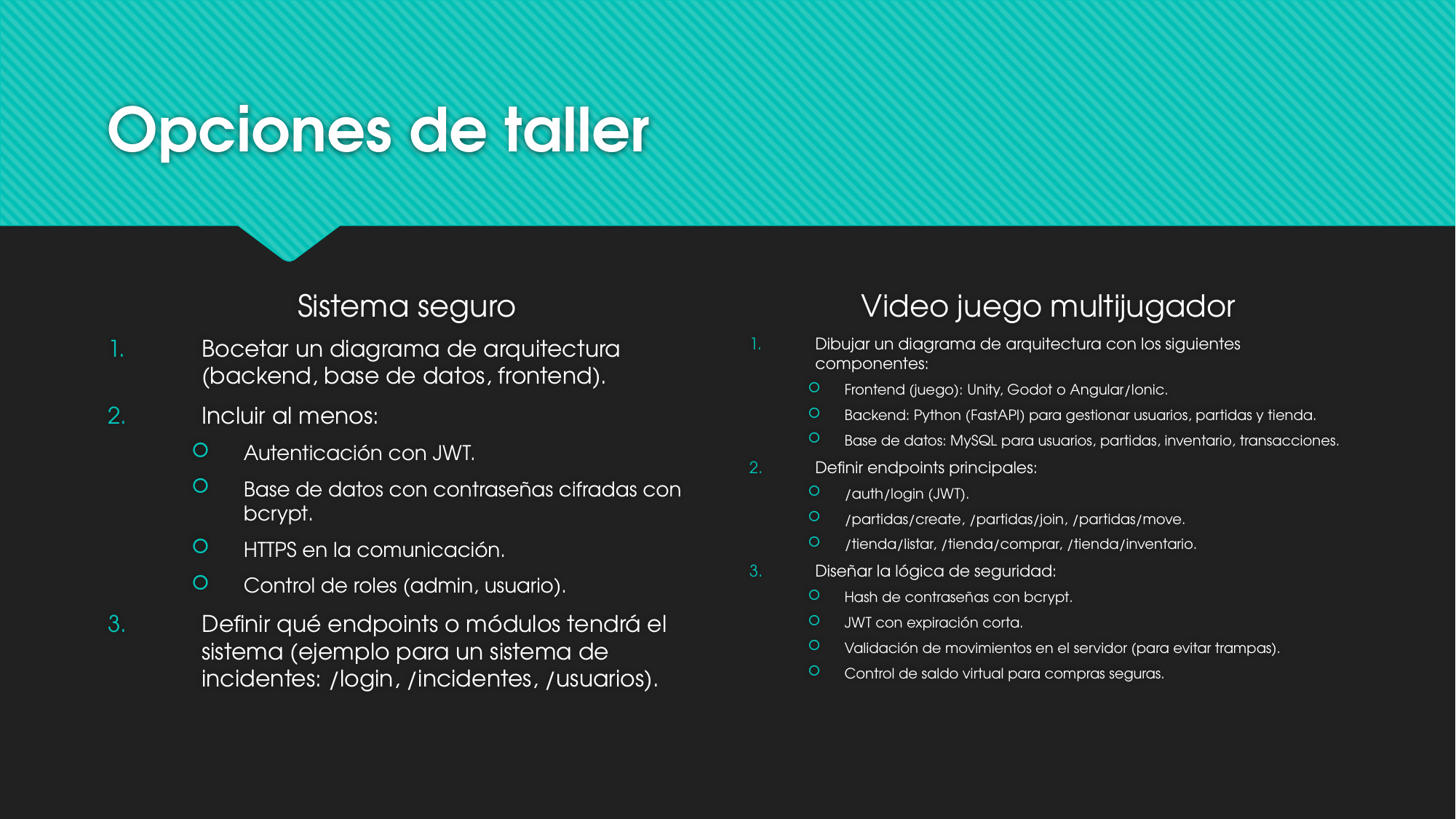

# Opciones de taller
Sistema seguro
Video juego multijugador
Bocetar un diagrama de arquitectura (backend, base de datos, frontend).
Incluir al menos:
Autenticación con JWT.
Base de datos con contraseñas cifradas con bcrypt.
HTTPS en la comunicación.
Control de roles (admin, usuario).
Definir qué endpoints o módulos tendrá el sistema (ejemplo para un sistema de incidentes: /login, /incidentes, /usuarios).
Dibujar un diagrama de arquitectura con los siguientes componentes:
Frontend (juego): Unity, Godot o Angular/Ionic.
Backend: Python (FastAPI) para gestionar usuarios, partidas y tienda.
Base de datos: MySQL para usuarios, partidas, inventario, transacciones.
Definir endpoints principales:
/auth/login (JWT).
/partidas/create, /partidas/join, /partidas/move.
/tienda/listar, /tienda/comprar, /tienda/inventario.
Diseñar la lógica de seguridad:
Hash de contraseñas con bcrypt.
JWT con expiración corta.
Validación de movimientos en el servidor (para evitar trampas).
Control de saldo virtual para compras seguras.